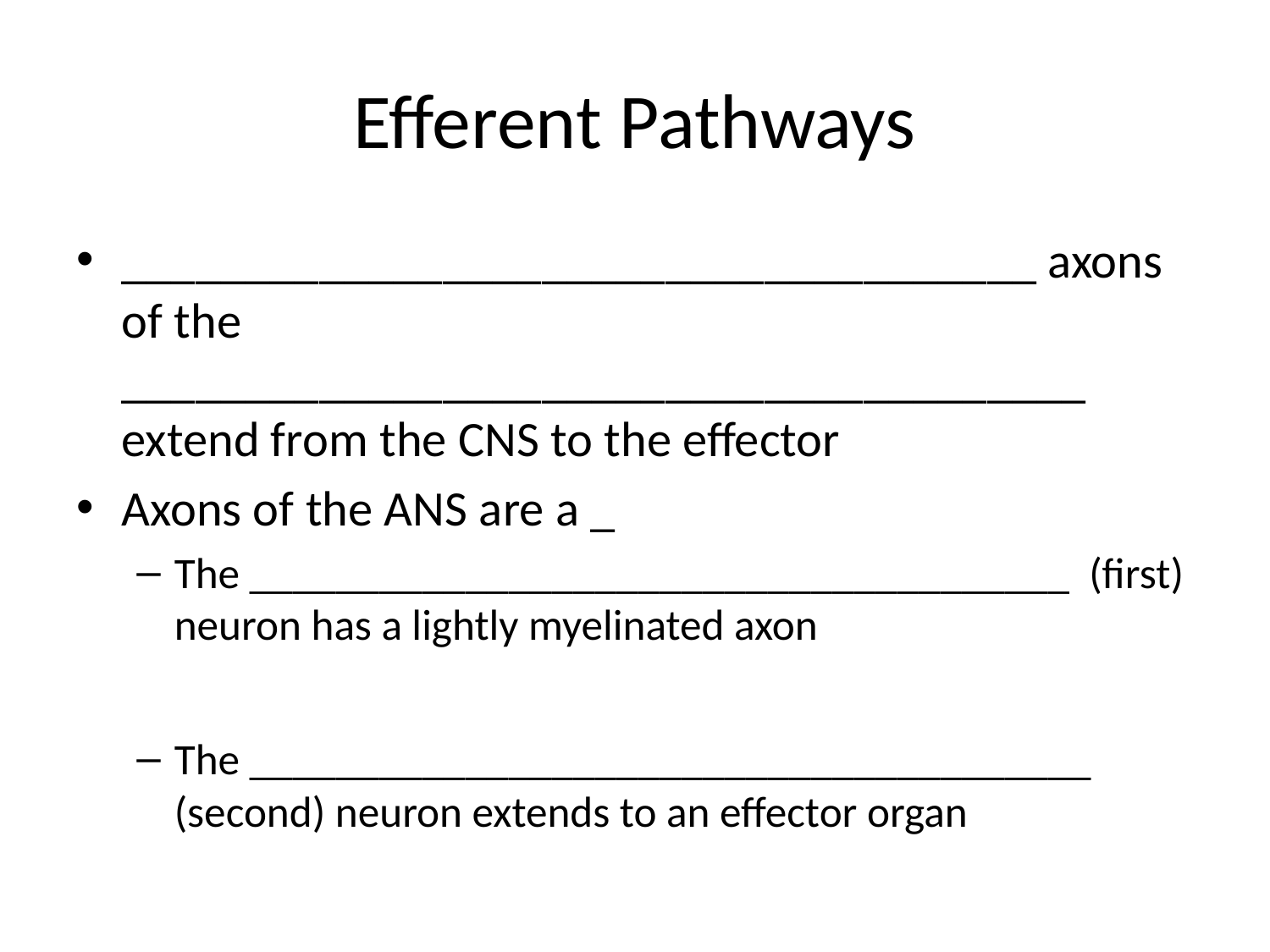

# Efferent Pathways
_____________________________________ axons of the _______________________________________ extend from the CNS to the effector
Axons of the ANS are a _
The ______________________________________  (first) neuron has a lightly myelinated axon

The _______________________________________  (second) neuron extends to an effector organ